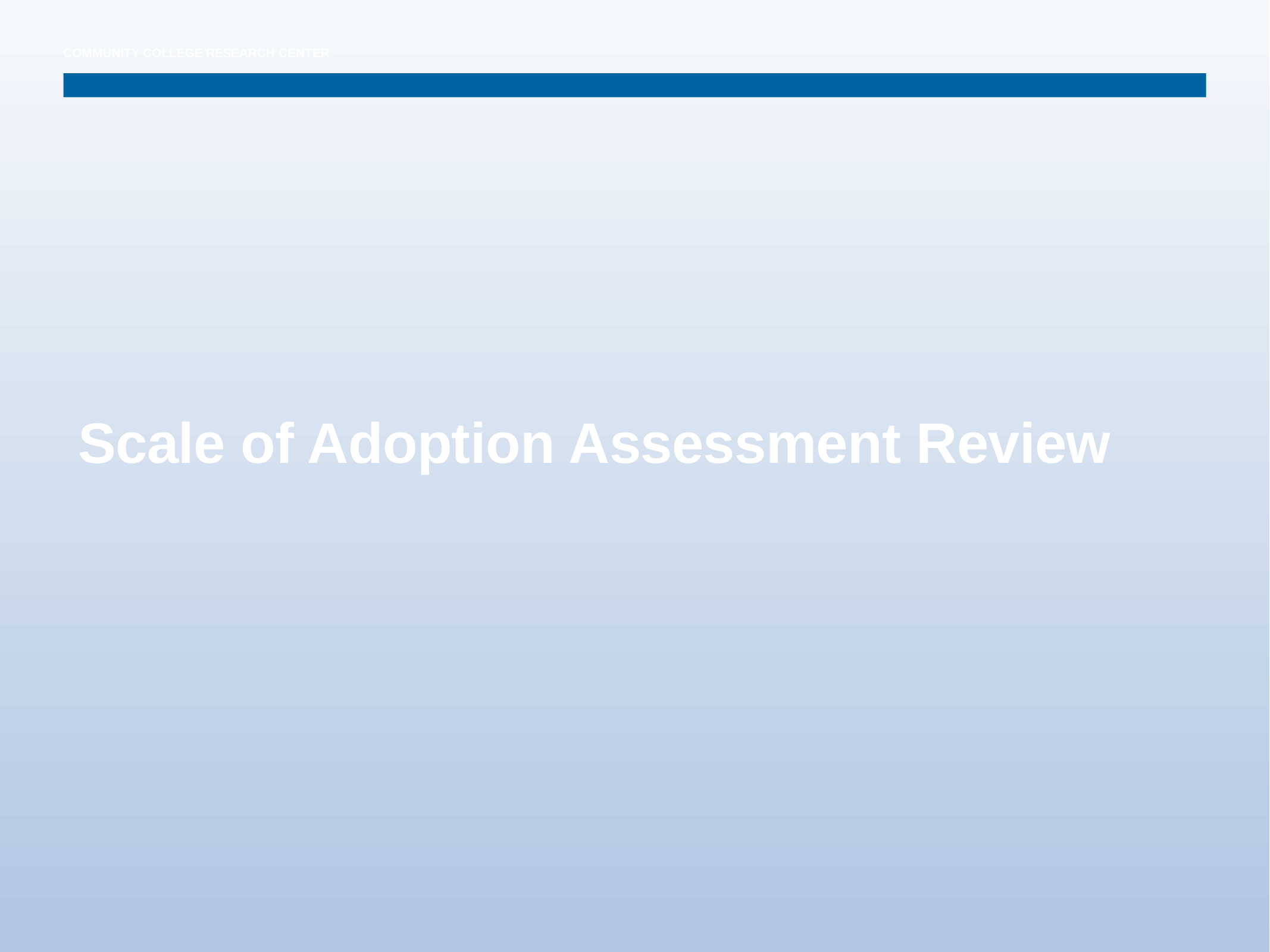

COMMUNITY COLLEGE RESEARCH CENTER
COMMUNITY COLLEGE RESEARCH CENTER

Scale of Adoption Assessment Review